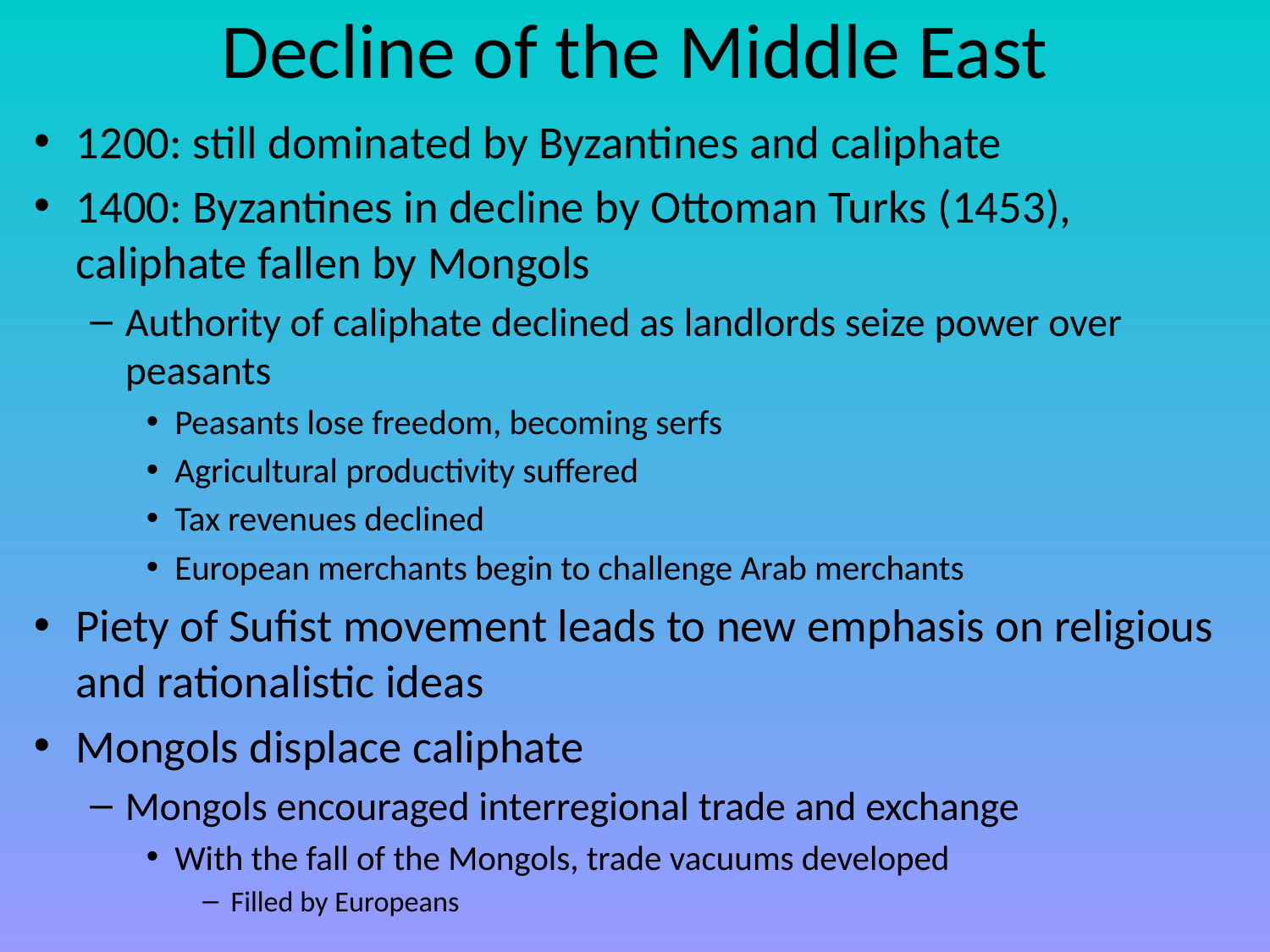

# Decline of the Middle East
1200: still dominated by Byzantines and caliphate
1400: Byzantines in decline by Ottoman Turks (1453), caliphate fallen by Mongols
Authority of caliphate declined as landlords seize power over peasants
Peasants lose freedom, becoming serfs
Agricultural productivity suffered
Tax revenues declined
European merchants begin to challenge Arab merchants
Piety of Sufist movement leads to new emphasis on religious and rationalistic ideas
Mongols displace caliphate
Mongols encouraged interregional trade and exchange
With the fall of the Mongols, trade vacuums developed
Filled by Europeans